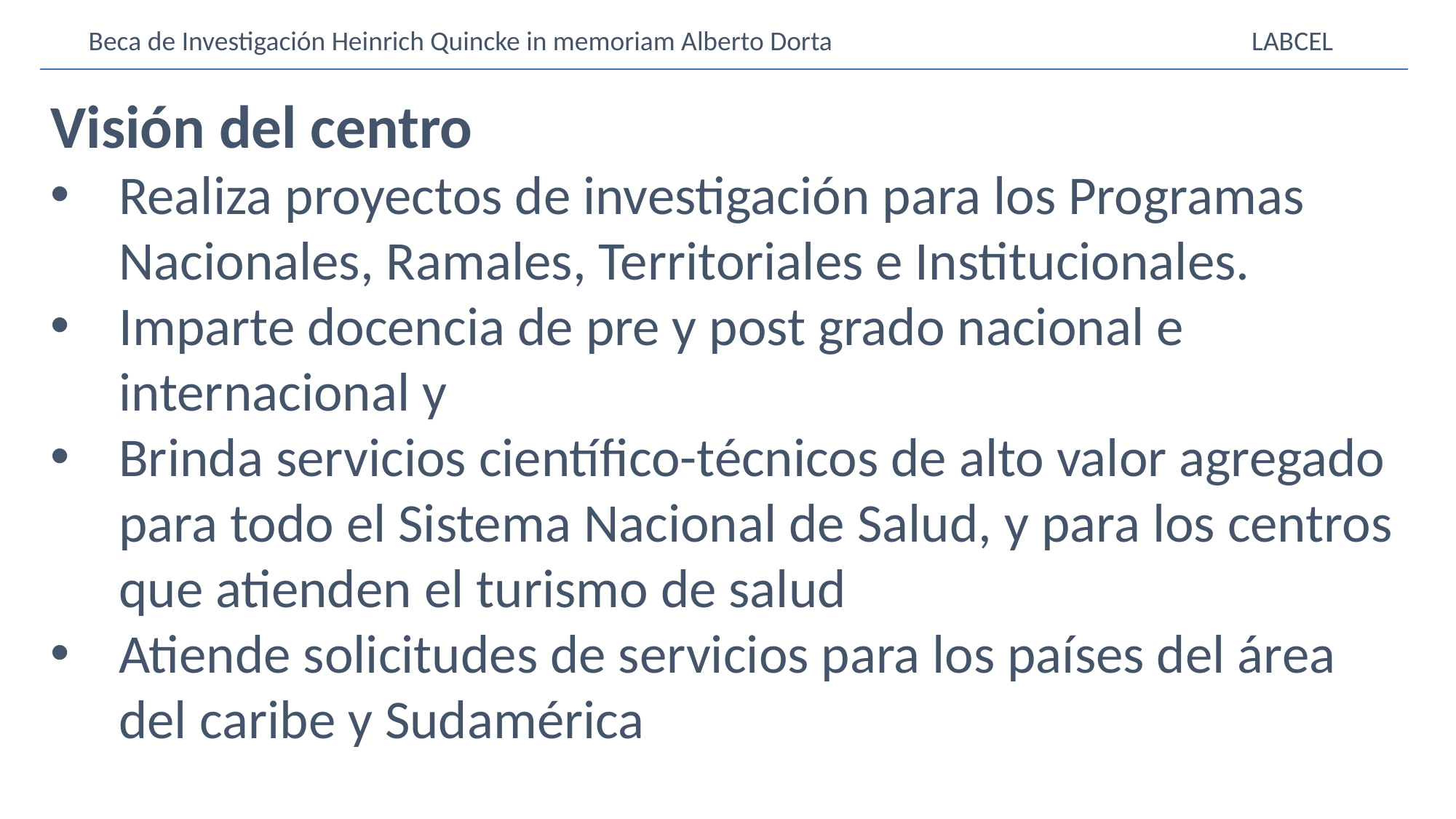

Beca de Investigación Heinrich Quincke in memoriam Alberto Dorta                                                                    LABCEL
Visión del centro
Realiza proyectos de investigación para los Programas Nacionales, Ramales, Territoriales e Institucionales.
Imparte docencia de pre y post grado nacional e internacional y
Brinda servicios científico-técnicos de alto valor agregado para todo el Sistema Nacional de Salud, y para los centros que atienden el turismo de salud
Atiende solicitudes de servicios para los países del área del caribe y Sudamérica